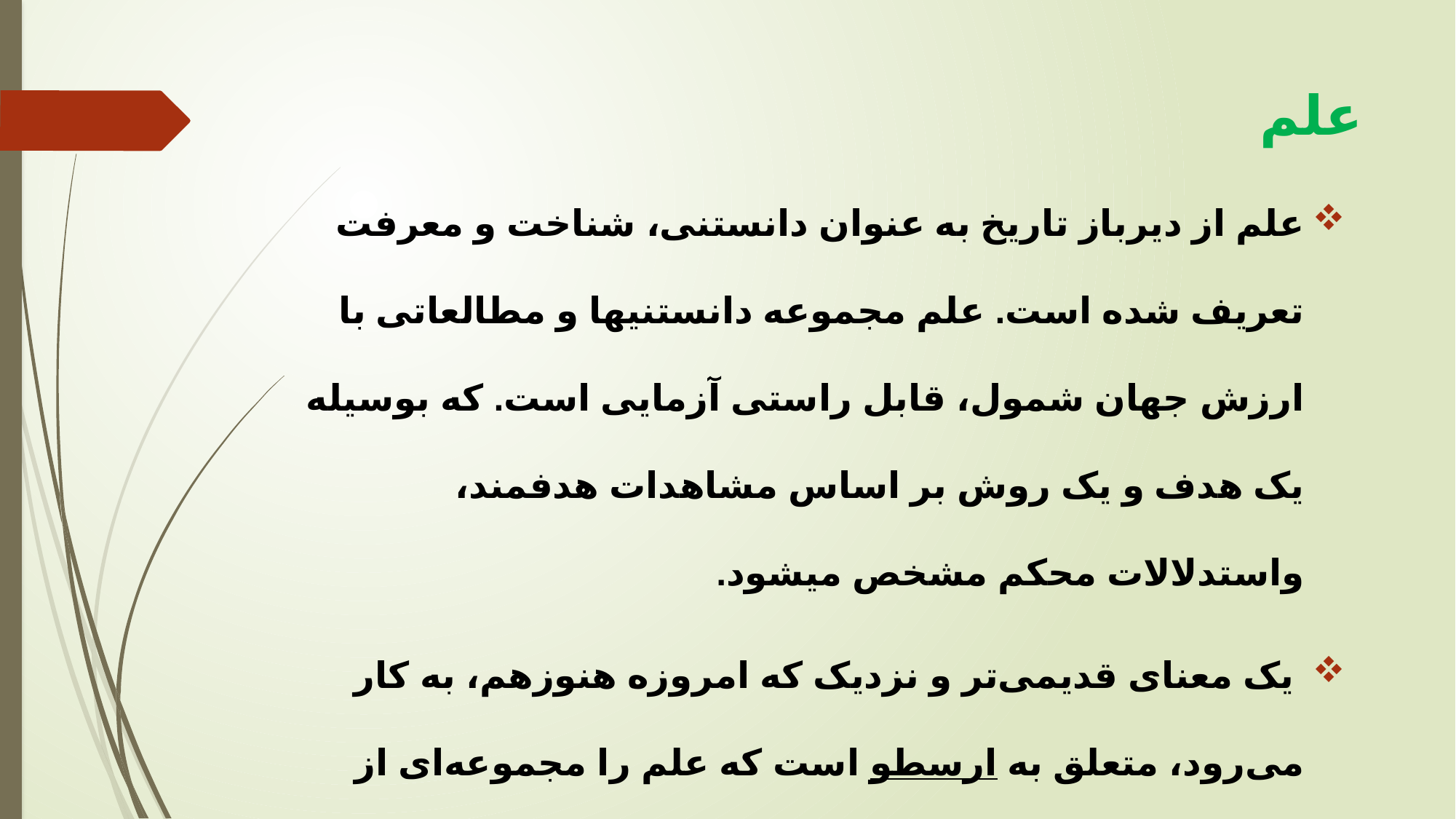

# علم
علم از دیرباز تاریخ به عنوان دانستنی، شناخت و معرفت تعریف شده است. علم مجموعه دانستنی‏ها و مطالعاتی با ارزش جهان شمول‌‌‌‌، قابل راستی آزمایی است. که بوسیله یک هدف و یک روش بر اساس مشاهدات هدفمند، واستدلالات محکم مشخص می‏شود.
 یک معنای قدیمی‌‌‌‌تر و نزدیک که امروزه هنوزهم، به کار می‌رود، متعلق به ارسطو است که علم را مجموعه‌ای از آگاهی‌های قابل اتکا می‌داند که از لحاظ منطقی و عقلانی، قابل توضیح باشند.